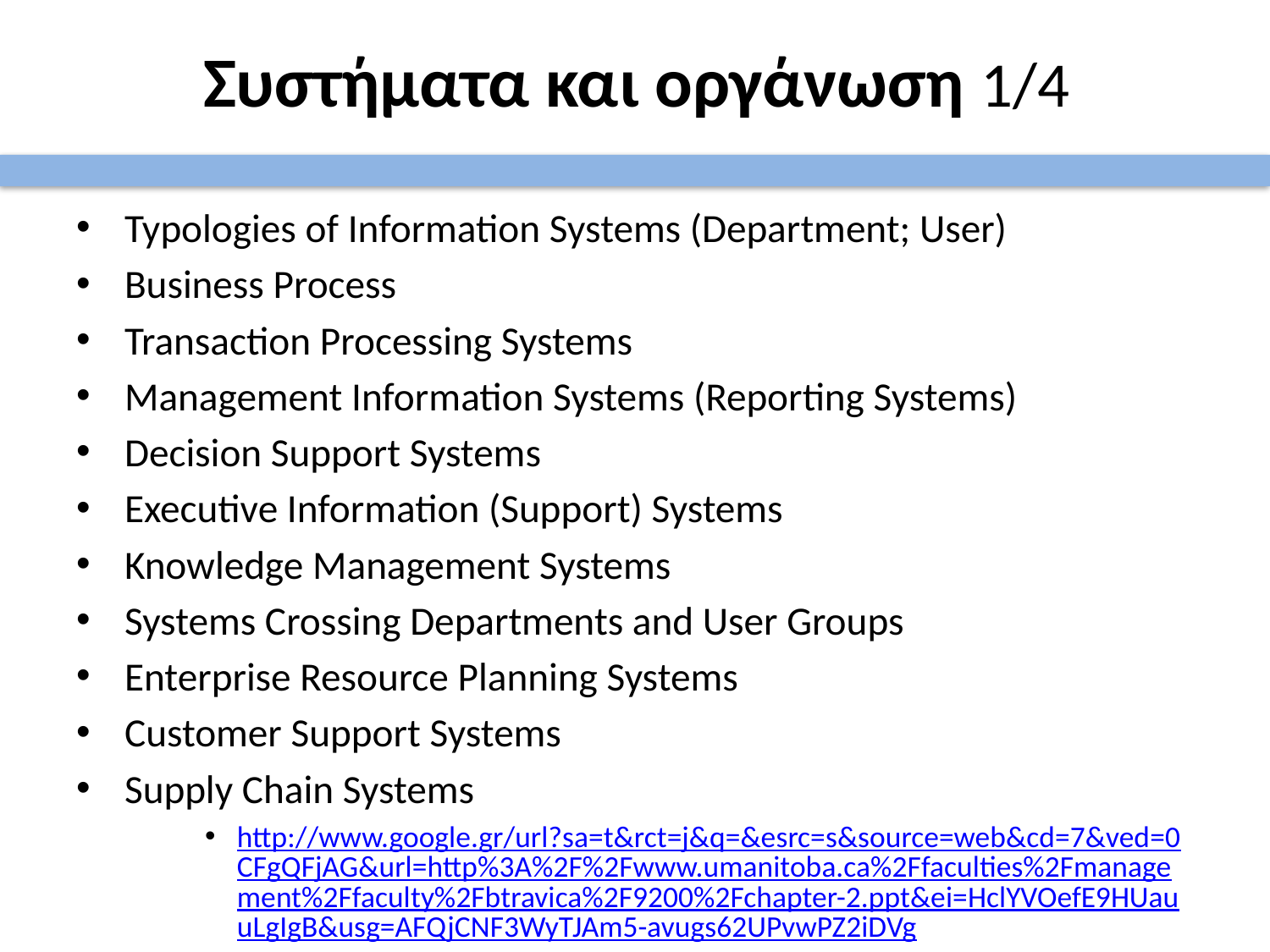

# Συστήματα και οργάνωση 1/4
Typologies of Information Systems (Department; User)
Business Process
Transaction Processing Systems
Management Information Systems (Reporting Systems)
Decision Support Systems
Executive Information (Support) Systems
Knowledge Management Systems
Systems Crossing Departments and User Groups
Enterprise Resource Planning Systems
Customer Support Systems
Supply Chain Systems
http://www.google.gr/url?sa=t&rct=j&q=&esrc=s&source=web&cd=7&ved=0CFgQFjAG&url=http%3A%2F%2Fwww.umanitoba.ca%2Ffaculties%2Fmanagement%2Ffaculty%2Fbtravica%2F9200%2Fchapter-2.ppt&ei=HclYVOefE9HUauuLgIgB&usg=AFQjCNF3WyTJAm5-avugs62UPvwPZ2iDVg